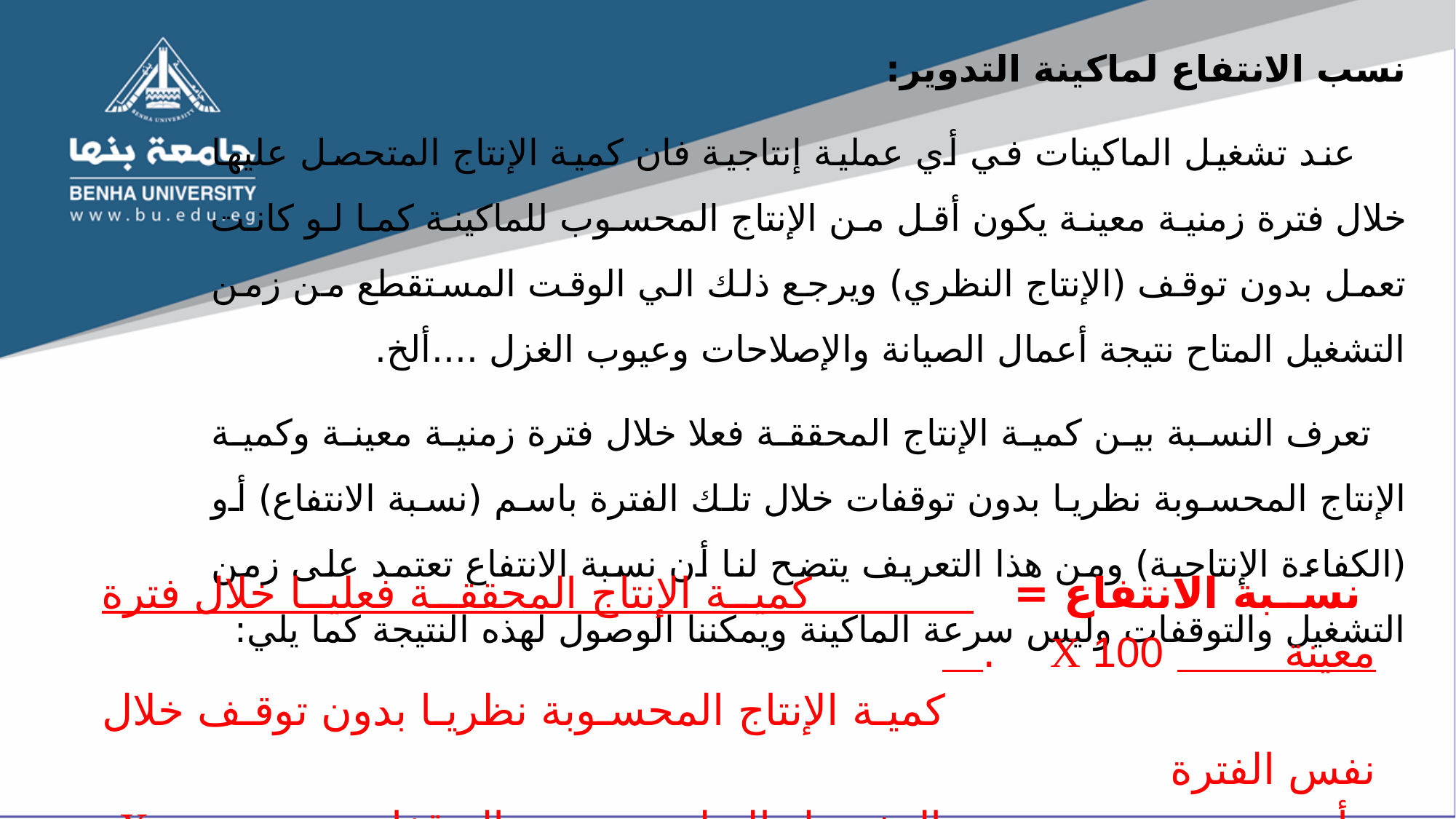

نسب الانتفاع لماكينة التدوير:
    عند تشغيل الماكينات في أي عملية إنتاجية فان كمية الإنتاج المتحصل عليها خلال فترة زمنية معينة يكون أقل من الإنتاج المحسوب للماكينة كما لو كانت تعمل بدون توقف (الإنتاج النظري) ويرجع ذلك الي الوقت المستقطع من زمن التشغيل المتاح نتيجة أعمال الصيانة والإصلاحات وعيوب الغزل ....ألخ.
   تعرف النسبة بين كمية الإنتاج المحققة فعلا خلال فترة زمنية معينة وكمية الإنتاج المحسوبة نظريا بدون توقفات خلال تلك الفترة باسم (نسبة الانتفاع) أو (الكفاءة الإنتاجية) ومن هذا التعريف يتضح لنا أن نسبة الانتفاع تعتمد على زمن التشغيل والتوقفات وليس سرعة الماكينة ويمكننا الوصول لهذه النتيجة كما يلي:
 نسبة الانتفاع =               كمية الإنتاج المحققة فعليا خلال فترة معينة         X 100    .
                                كمية الإنتاج المحسوبة نظريا بدون توقف خلال نفس الفترة
  أو =               زمن التشغيل النظري – زمن التوقفات               X 100   .
                                زمن التشغيل النظري